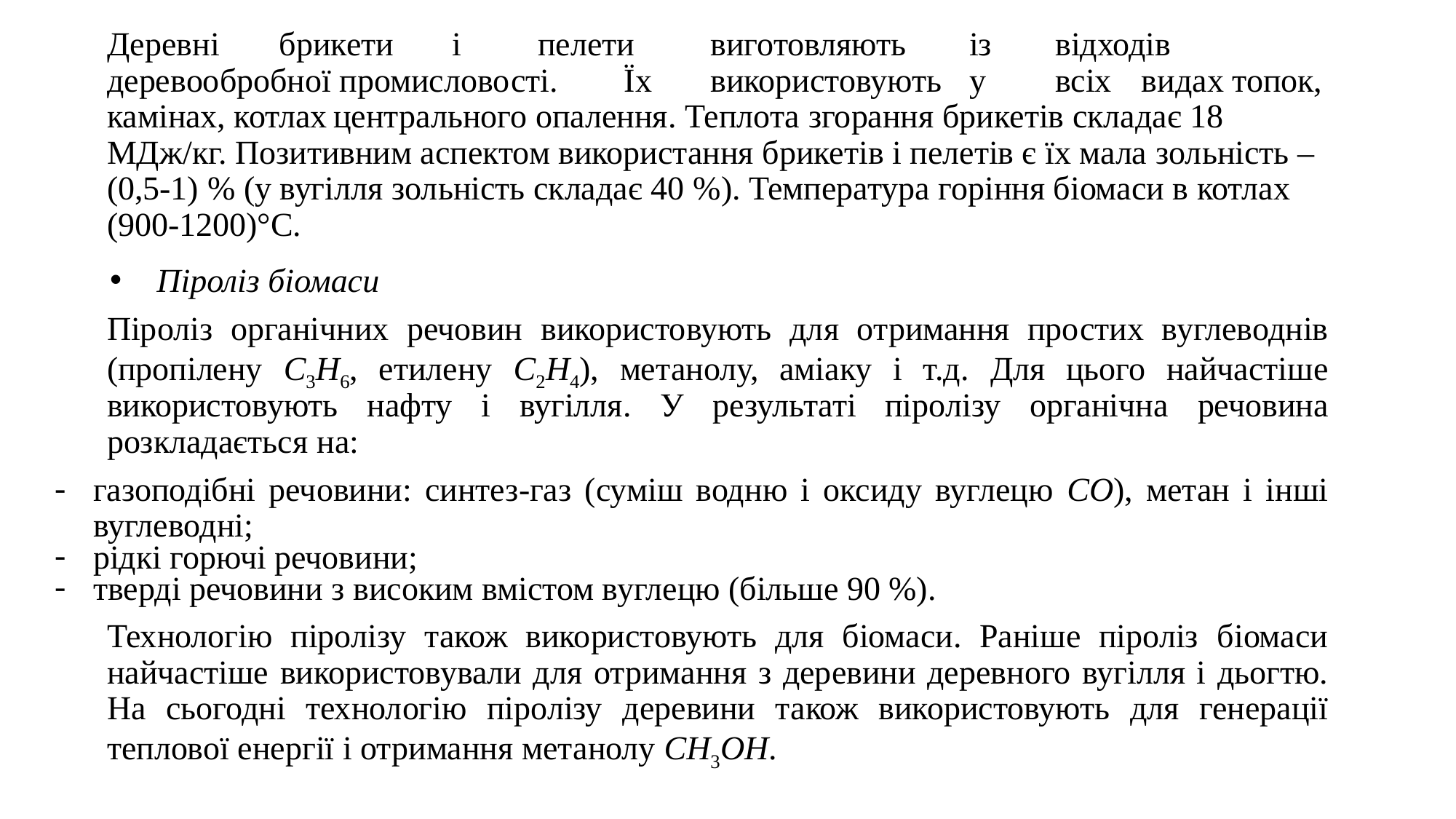

Деревні	брикети	і	пелети	виготовляють	із	відходів деревообробної промисловості.		Їх	використовують	у	всіх	видах топок, камінах, котлах центрального опалення. Теплота згорання брикетів складає 18 МДж/кг. Позитивним аспектом використання брикетів і пелетів є їх мала зольність – (0,5-1) % (у вугілля зольність складає 40 %). Температура горіння біомаси в котлах (900-1200)°С.

Піроліз біомаси
Піроліз органічних речовин використовують для отримання простих вуглеводнів (пропілену С3Н6, етилену С2Н4), метанолу, аміаку і т.д. Для цього найчастіше використовують нафту і вугілля. У результаті піролізу органічна речовина розкладається на:
газоподібні речовини: синтез-газ (суміш водню і оксиду вуглецю СО), метан і інші вуглеводні;
рідкі горючі речовини;
тверді речовини з високим вмістом вуглецю (більше 90 %).
Технологію піролізу також використовують для біомаси. Раніше піроліз біомаси найчастіше використовували для отримання з деревини деревного вугілля і дьогтю. На сьогодні технологію піролізу деревини також використовують для генерації теплової енергії і отримання метанолу СН3ОН.